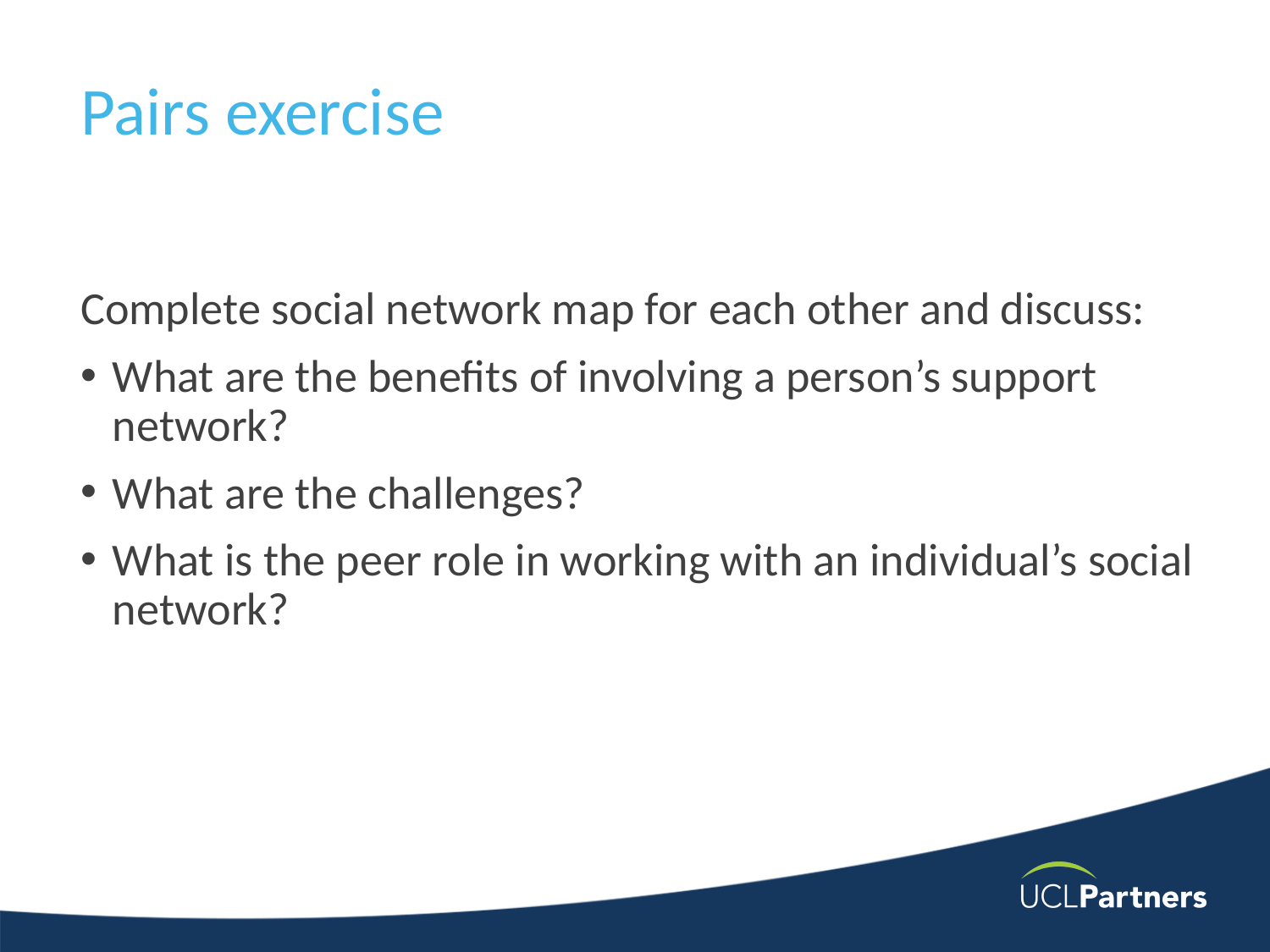

# Pairs exercise

Complete social network map for each other and discuss:
What are the benefits of involving a person’s support network?
What are the challenges?
What is the peer role in working with an individual’s social network?